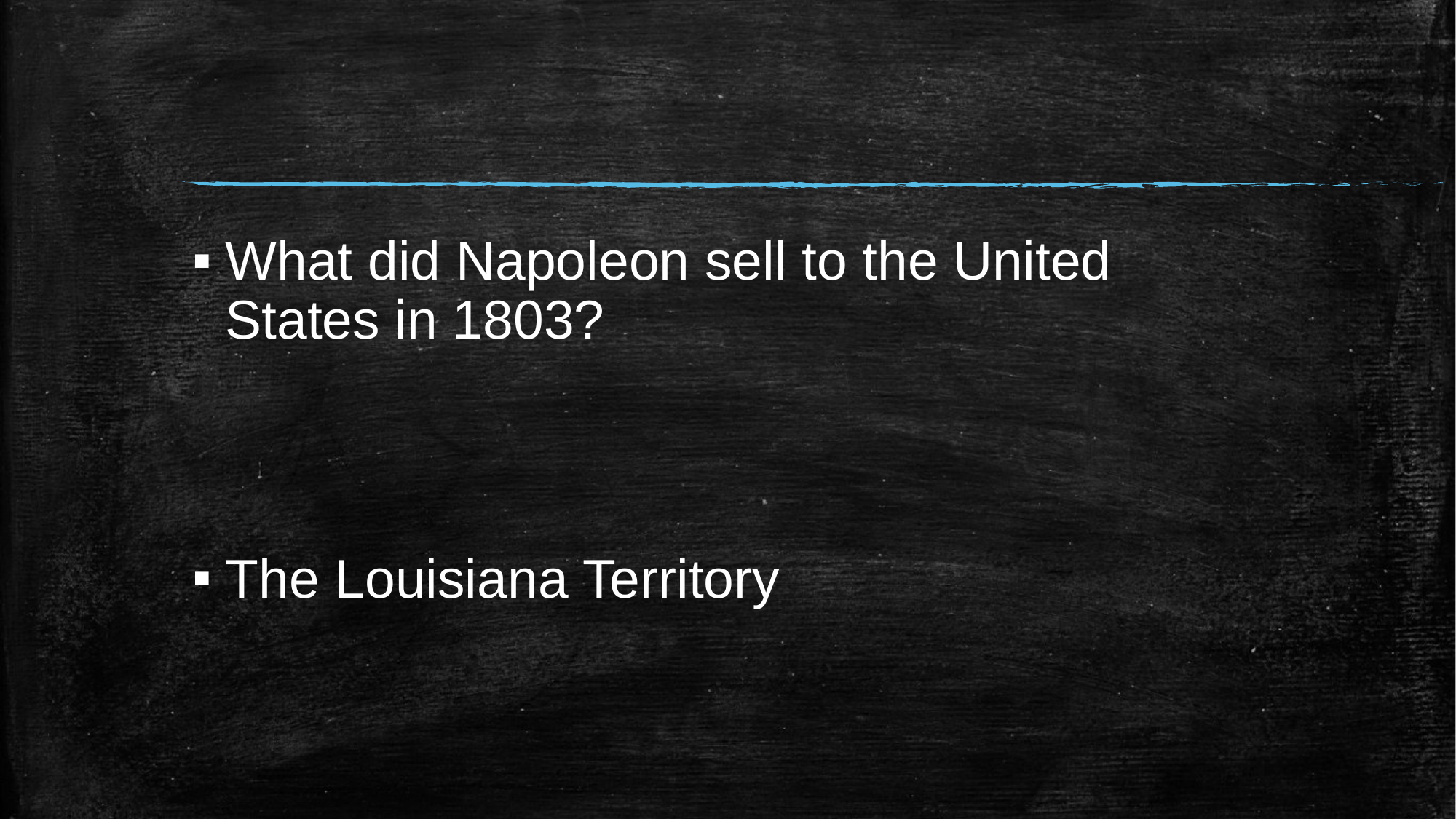

#
What did Napoleon sell to the United States in 1803?

The Louisiana Territory